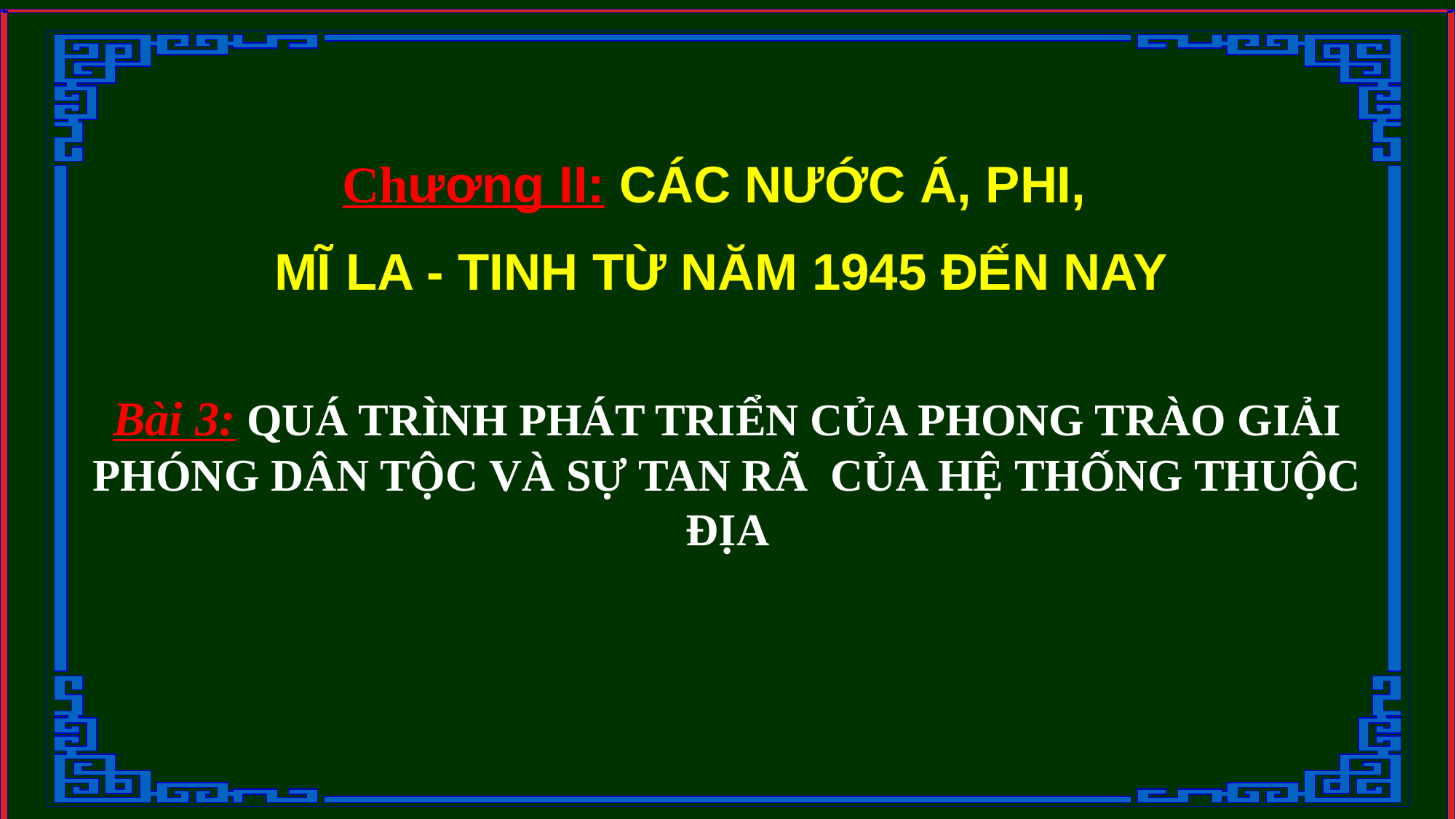

Chương II: CÁC NƯỚC Á, PHI,
MĨ LA - TINH TỪ NĂM 1945 ĐẾN NAY
Bài 3: QUÁ TRÌNH PHÁT TRIỂN CỦA PHONG TRÀO GIẢI PHÓNG DÂN TỘC VÀ SỰ TAN RÃ  CỦA HỆ THỐNG THUỘC ĐỊA